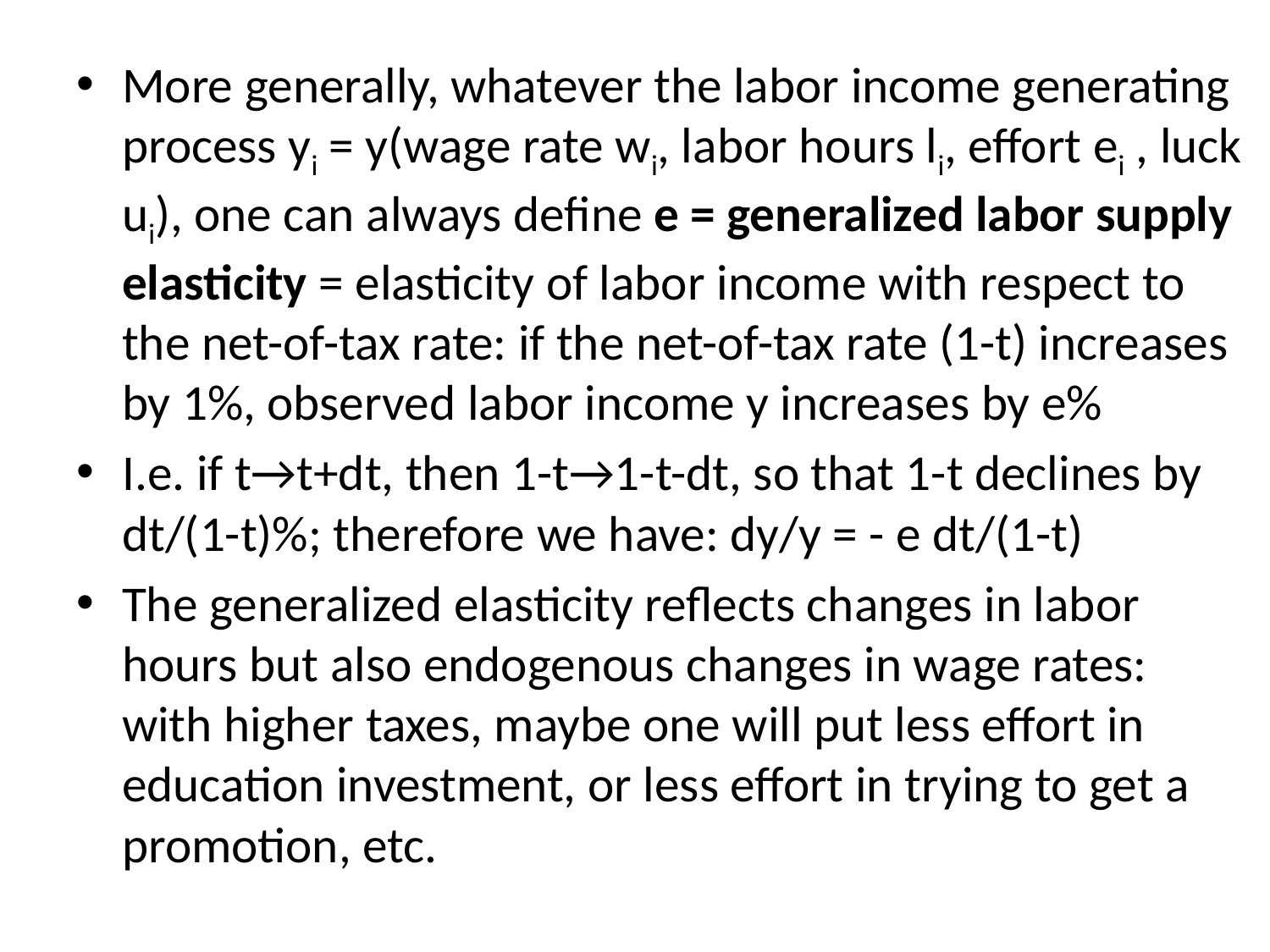

More generally, whatever the labor income generating process yi = y(wage rate wi, labor hours li, effort ei , luck ui), one can always define e = generalized labor supply elasticity = elasticity of labor income with respect to the net-of-tax rate: if the net-of-tax rate (1-t) increases by 1%, observed labor income y increases by e%
I.e. if t→t+dt, then 1-t→1-t-dt, so that 1-t declines by dt/(1-t)%; therefore we have: dy/y = - e dt/(1-t)
The generalized elasticity reflects changes in labor hours but also endogenous changes in wage rates: with higher taxes, maybe one will put less effort in education investment, or less effort in trying to get a promotion, etc.